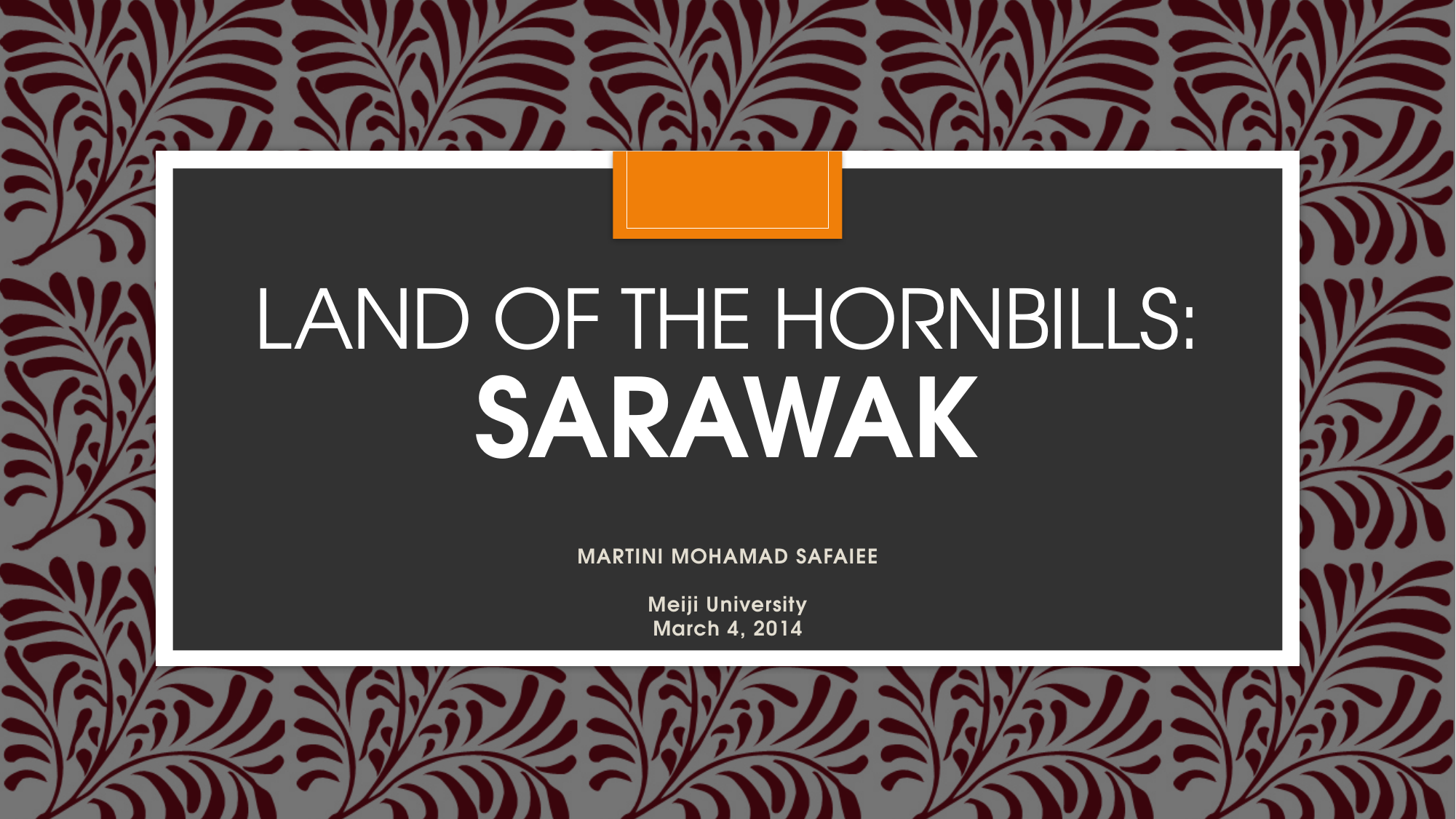

# Land of the hornbills: Sarawak
MARTINI MOHAMAD SAFAIEE

Meiji University
March 4, 2014